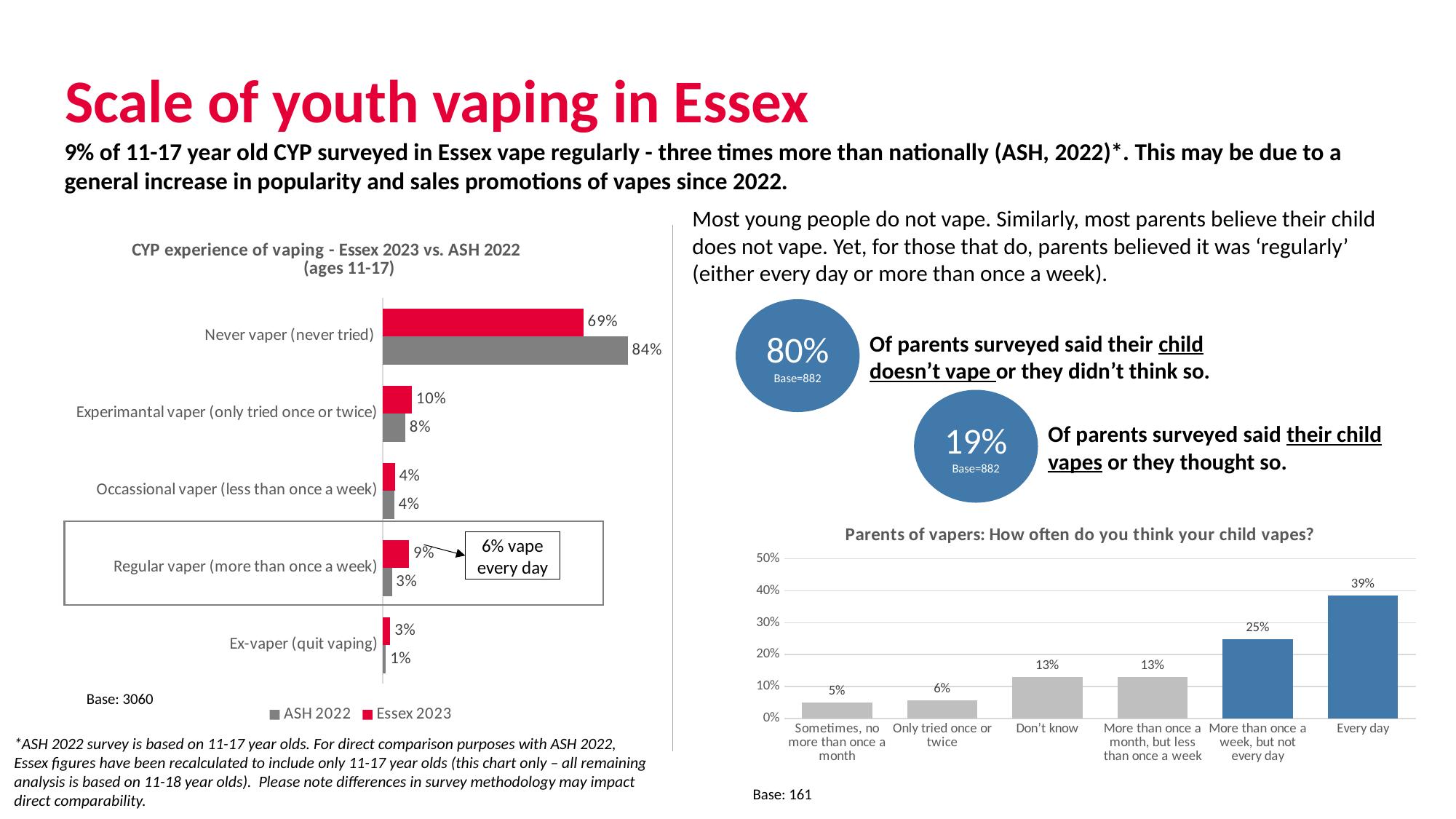

# Scale of youth vaping in Essex
9% of 11-17 year old CYP surveyed in Essex vape regularly - three times more than nationally (ASH, 2022)*. This may be due to a  general increase in popularity and sales promotions of vapes since 2022.
Most young people do not vape. Similarly, most parents believe their child does not vape. Yet, for those that do, parents believed it was ‘regularly’ (either every day or more than once a week).

### Chart: CYP experience of vaping - Essex 2023 vs. ASH 2022           (ages 11-17)

| Category | Essex 2023 | ASH 2022 |
|---|---|---|
| Never vaper (never tried)  | 0.6866013071895425 | 0.838 |
| Experimantal vaper (only tried once or twice) | 0.09901960784313725 | 0.077 |
| Occassional vaper (less than once a week) | 0.041 | 0.039 |
| Regular vaper (more than once a week) | 0.09 | 0.031 |
| Ex-vaper (quit vaping) | 0.025816993464052286 | 0.011 |
80%
Base=882
Of parents surveyed said their child doesn’t vape or they didn’t think so.
19%
Base=882
Of parents surveyed said their child vapes or they thought so.

### Chart: Parents of vapers: How often do you think your child vapes?

| Category |  |
|---|---|
| Sometimes, no more than once a month | 0.049689440993788817 |
| Only tried once or twice | 0.055900621118012424 |
| Don’t know | 0.13043478260869565 |
| More than once a month, but less than once a week | 0.13043478260869565 |
| More than once a week, but not every day | 0.2484472049689441 |
| Every day | 0.38509316770186336 |
6% vape every day
Base: 3060
*ASH 2022 survey is based on 11-17 year olds. For direct comparison purposes with ASH 2022, Essex figures have been recalculated to include only 11-17 year olds (this chart only – all remaining analysis is based on 11-18 year olds).  Please note differences in survey methodology may impact direct comparability.
Base: 161